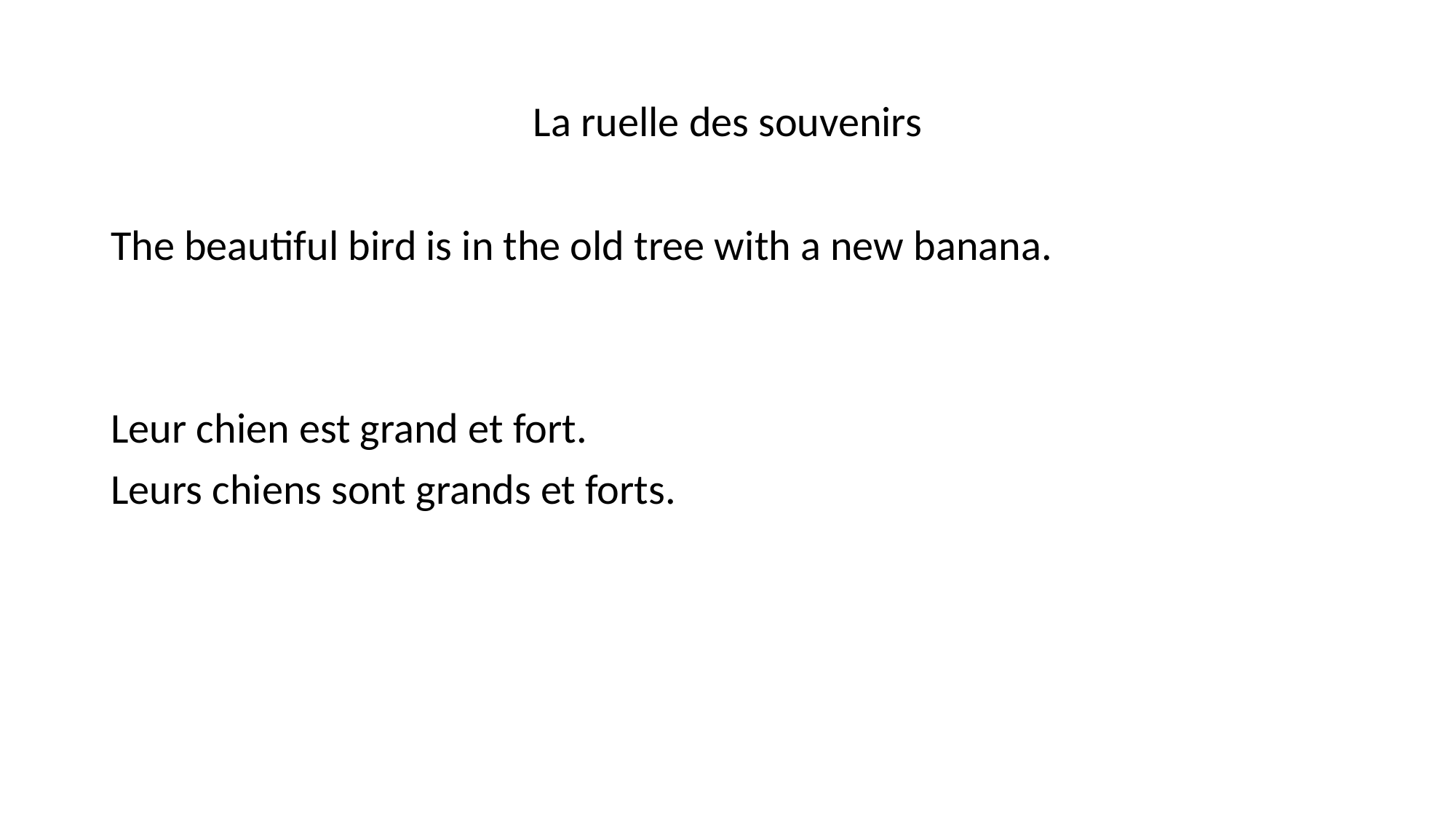

# La ruelle des souvenirs
The beautiful bird is in the old tree with a new banana.

Leur chien est grand et fort.
Leurs chiens sont grands et forts.